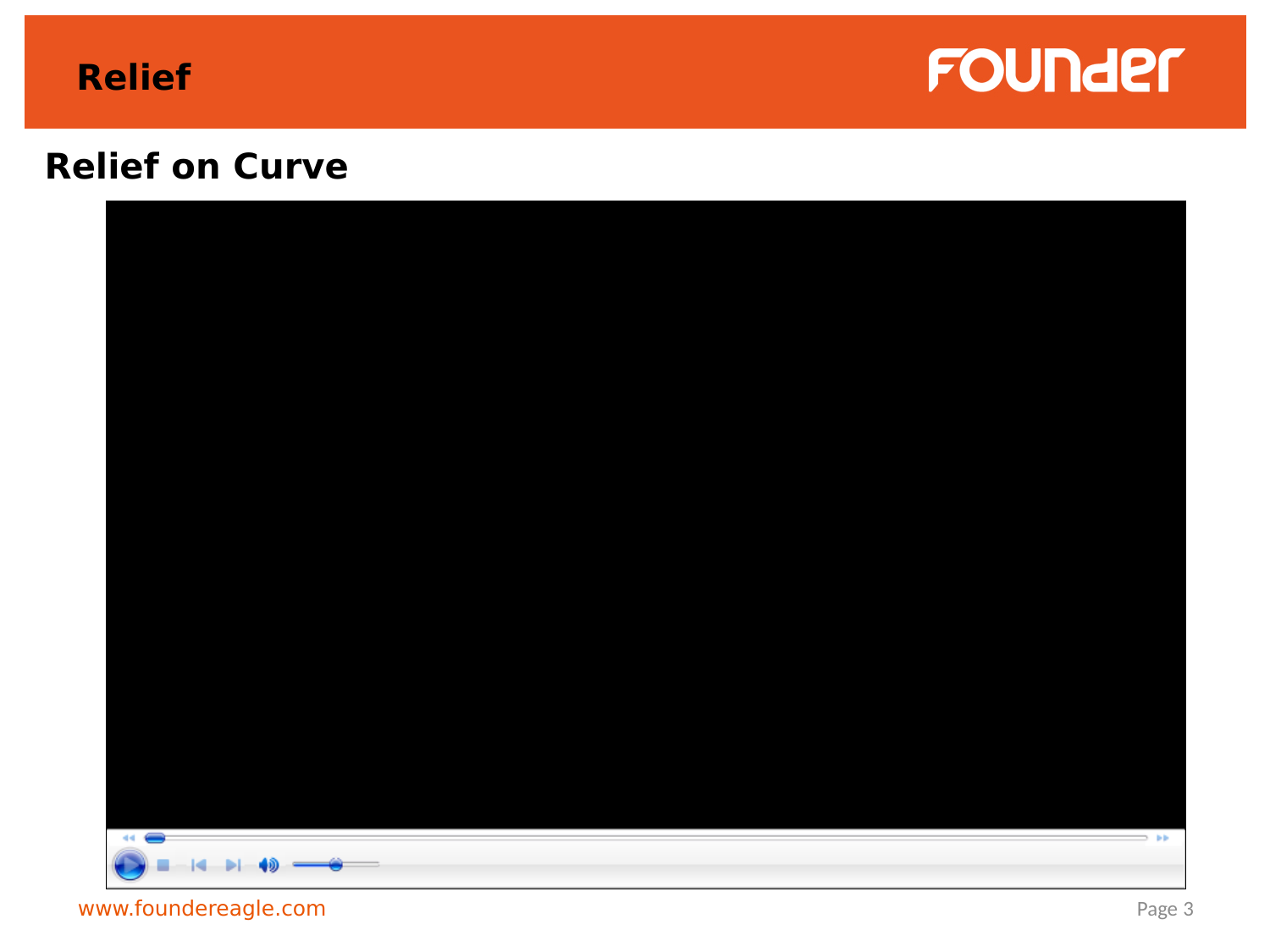

# Relief
Relief on Curve
www.foundereagle.com
Page 3